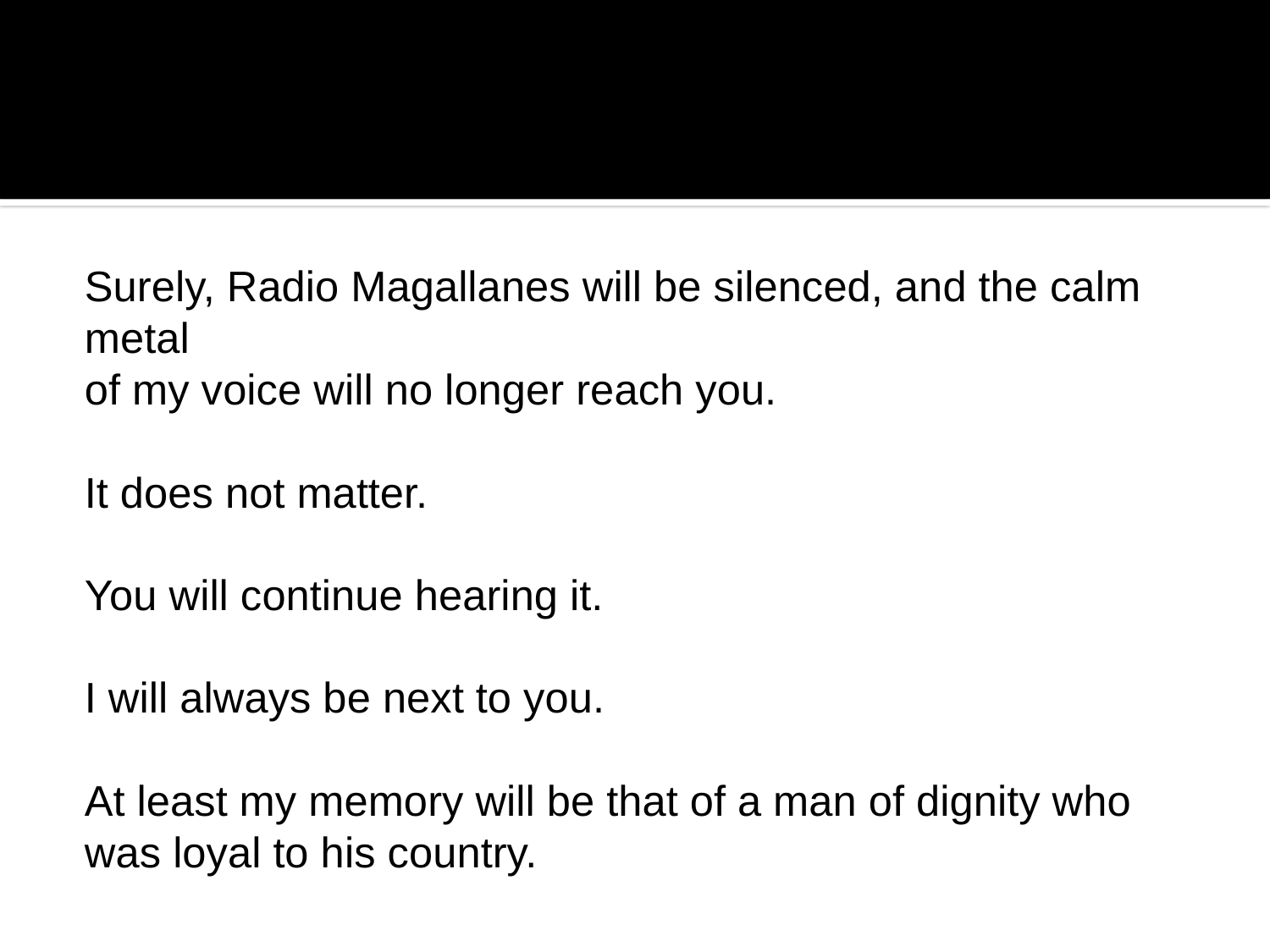

#
Surely, Radio Magallanes will be silenced, and the calm metal
of my voice will no longer reach you.

It does not matter.

You will continue hearing it.

I will always be next to you.

At least my memory will be that of a man of dignity who was loyal to his country.